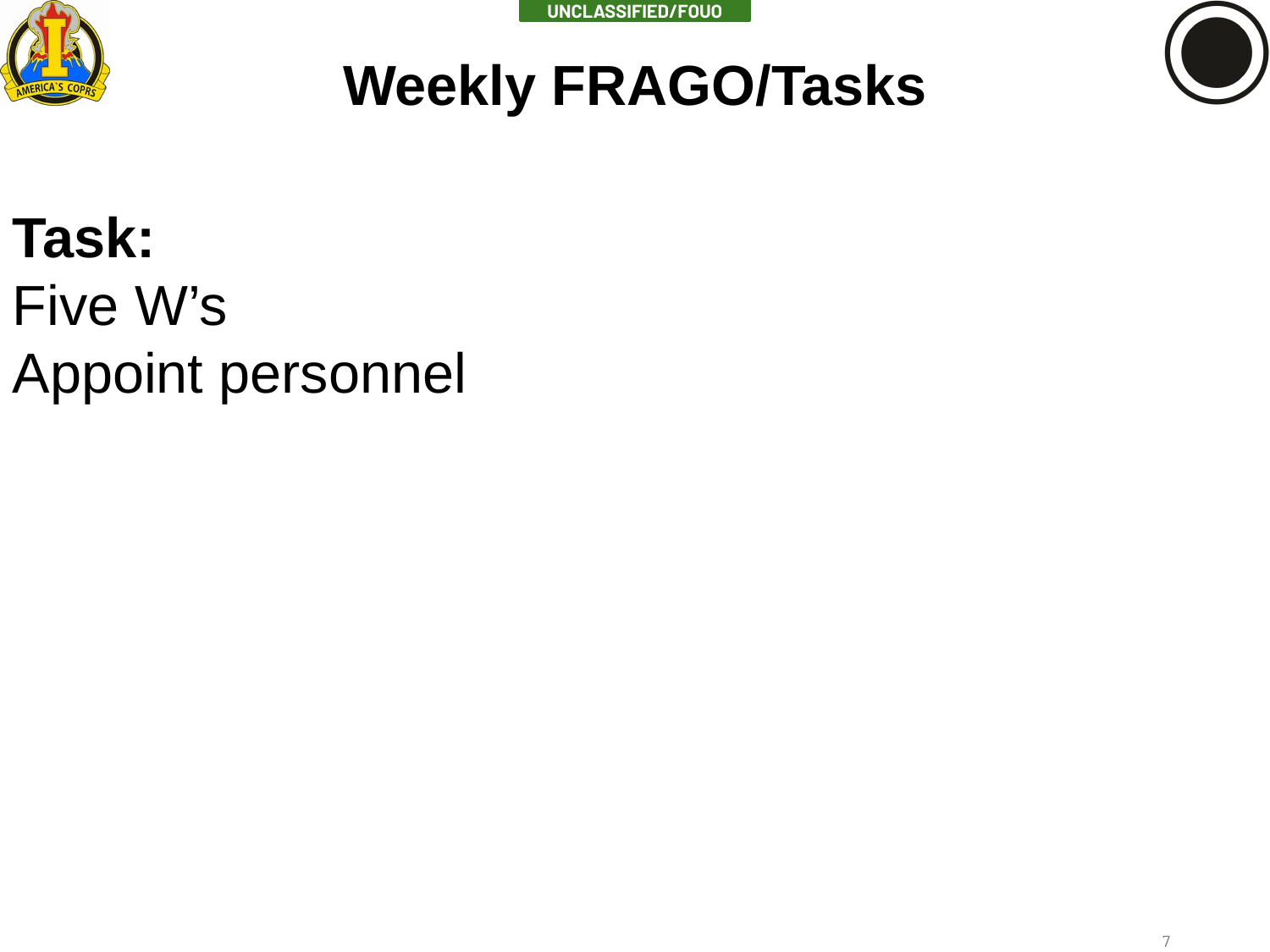

Weekly FRAGO/Tasks
Task:
Five W’s
Appoint personnel

7